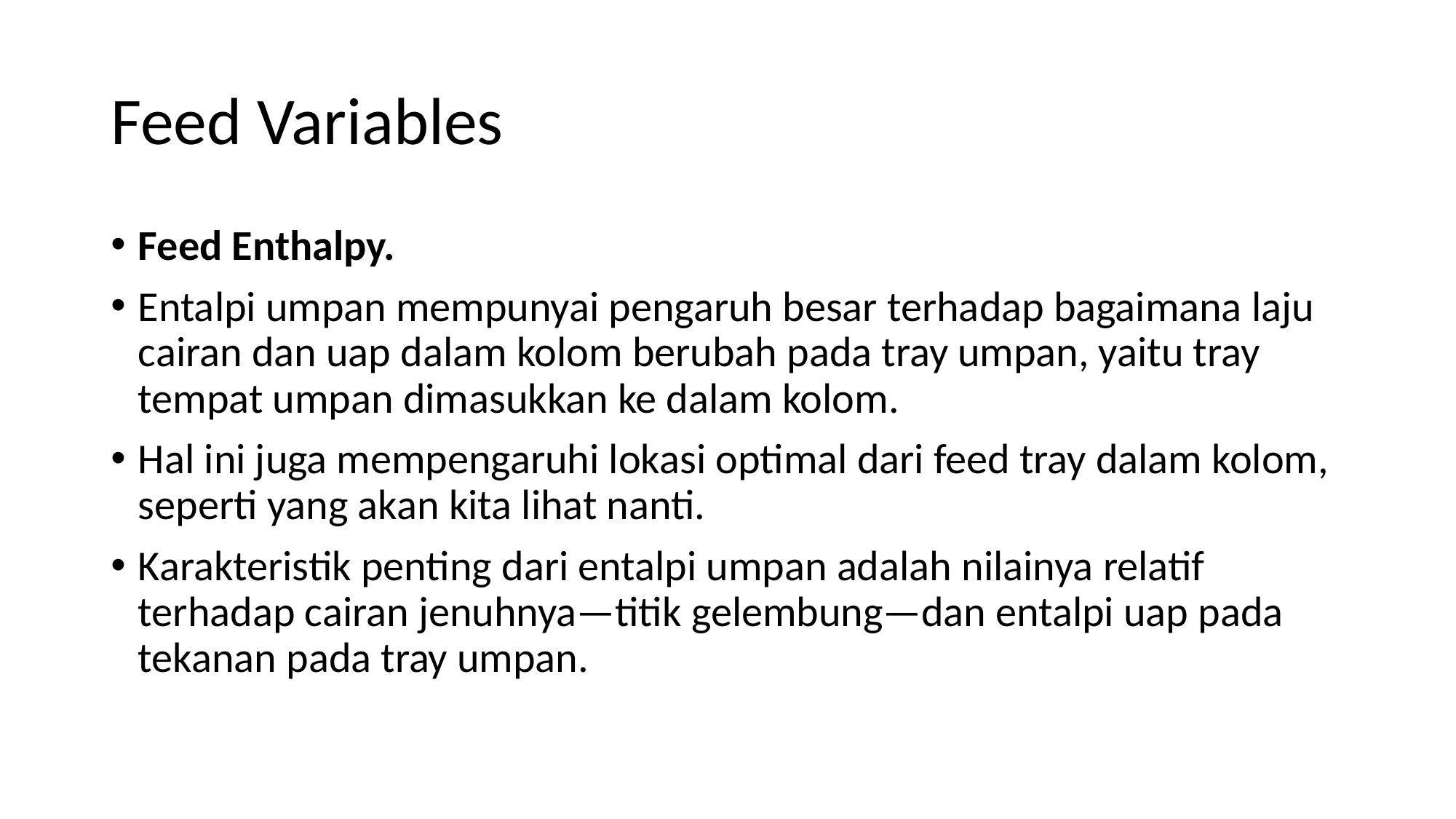

# Feed Variables
Feed Enthalpy.
Entalpi umpan mempunyai pengaruh besar terhadap bagaimana laju cairan dan uap dalam kolom berubah pada tray umpan, yaitu tray tempat umpan dimasukkan ke dalam kolom.
Hal ini juga mempengaruhi lokasi optimal dari feed tray dalam kolom, seperti yang akan kita lihat nanti.
Karakteristik penting dari entalpi umpan adalah nilainya relatif terhadap cairan jenuhnya—titik gelembung—dan entalpi uap pada tekanan pada tray umpan.